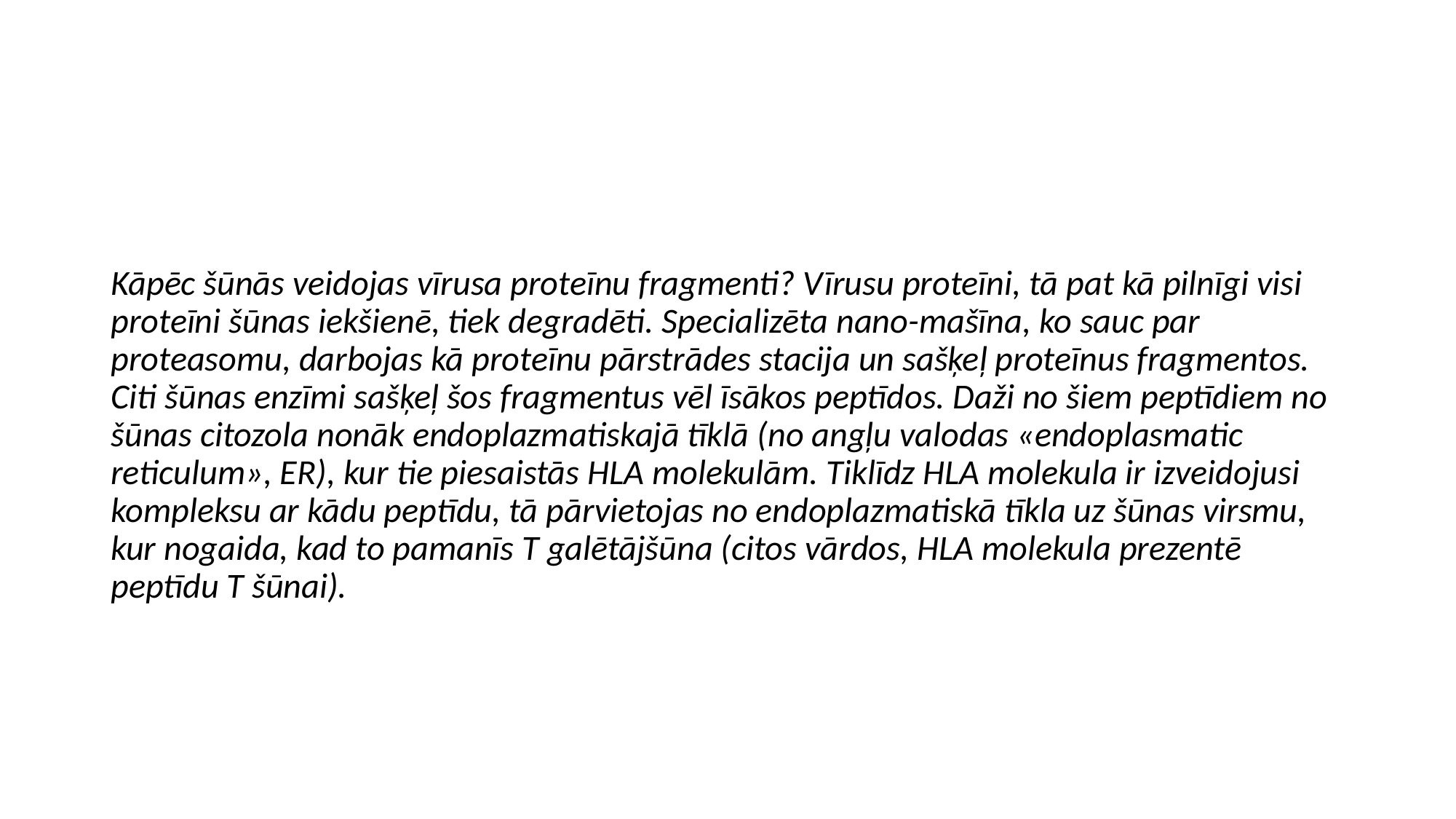

Kāpēc šūnās veidojas vīrusa proteīnu fragmenti? Vīrusu proteīni, tā pat kā pilnīgi visi proteīni šūnas iekšienē, tiek degradēti. Specializēta nano-mašīna, ko sauc par proteasomu, darbojas kā proteīnu pārstrādes stacija un sašķeļ proteīnus fragmentos. Citi šūnas enzīmi sašķeļ šos fragmentus vēl īsākos peptīdos. Daži no šiem peptīdiem no šūnas citozola nonāk endoplazmatiskajā tīklā (no angļu valodas «endoplasmatic reticulum», ER), kur tie piesaistās HLA molekulām. Tiklīdz HLA molekula ir izveidojusi kompleksu ar kādu peptīdu, tā pārvietojas no endoplazmatiskā tīkla uz šūnas virsmu, kur nogaida, kad to pamanīs T galētājšūna (citos vārdos, HLA molekula prezentē peptīdu T šūnai).